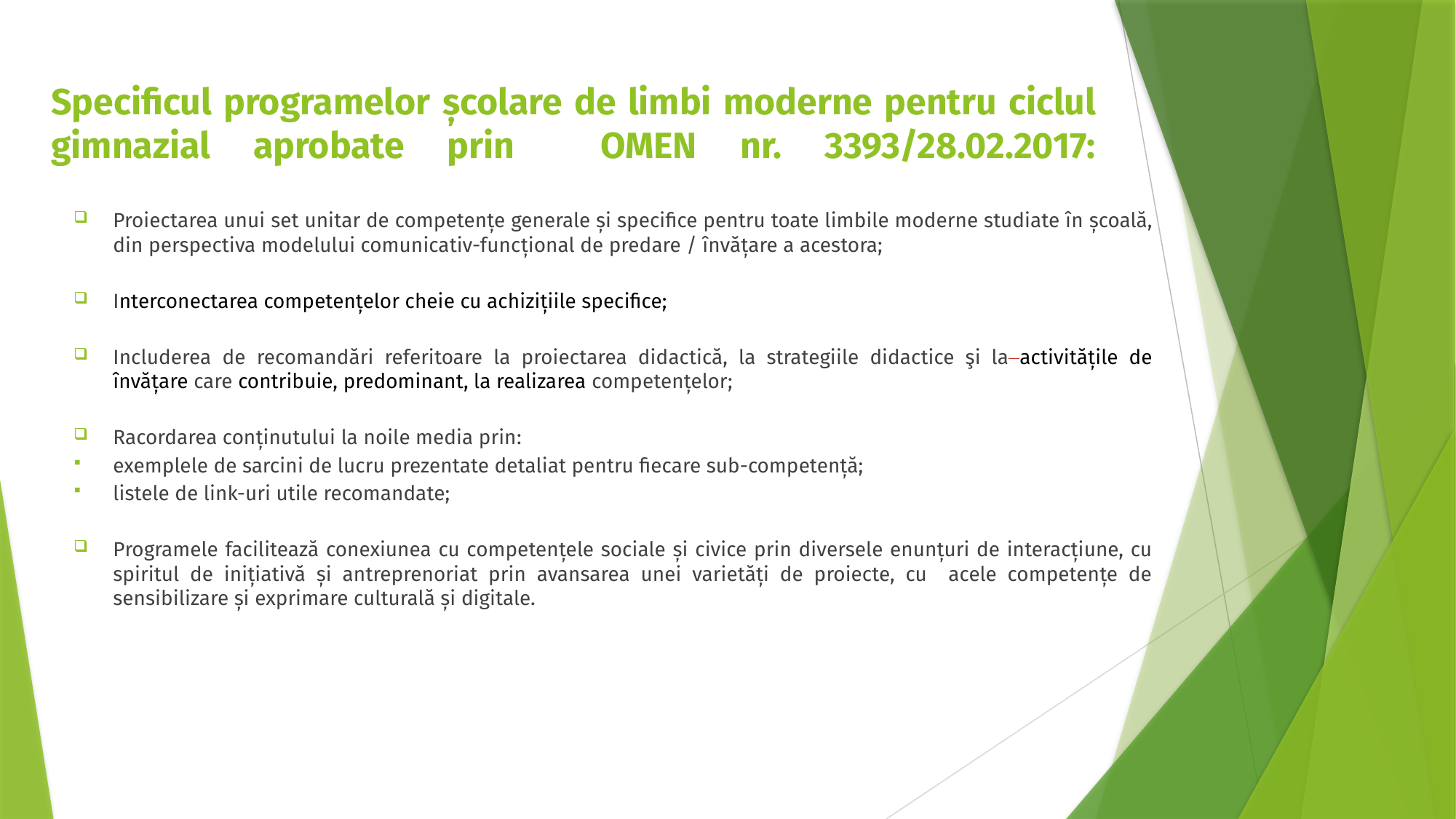

# Specificul programelor școlare de limbi moderne pentru ciclul gimnazial aprobate prin  OMEN nr. 3393/28.02.2017:
Proiectarea unui set unitar de competenţe generale şi specifice pentru toate limbile moderne studiate în şcoală, din perspectiva modelului comunicativ-funcţional de predare / învăţare a acestora;

Interconectarea competențelor cheie cu achizițiile specifice;

Includerea de recomandări referitoare la proiectarea didactică, la strategiile didactice şi la activitățile de învățare care contribuie, predominant, la realizarea competențelor;

Racordarea conținutului la noile media prin:
exemplele de sarcini de lucru prezentate detaliat pentru fiecare sub-competență;
listele de link-uri utile recomandate;

Programele facilitează conexiunea cu competențele sociale și civice prin diversele enunțuri de interacțiune, cu spiritul de inițiativă și antreprenoriat prin avansarea unei varietăți de proiecte, cu  acele competențe de sensibilizare și exprimare culturală și digitale.